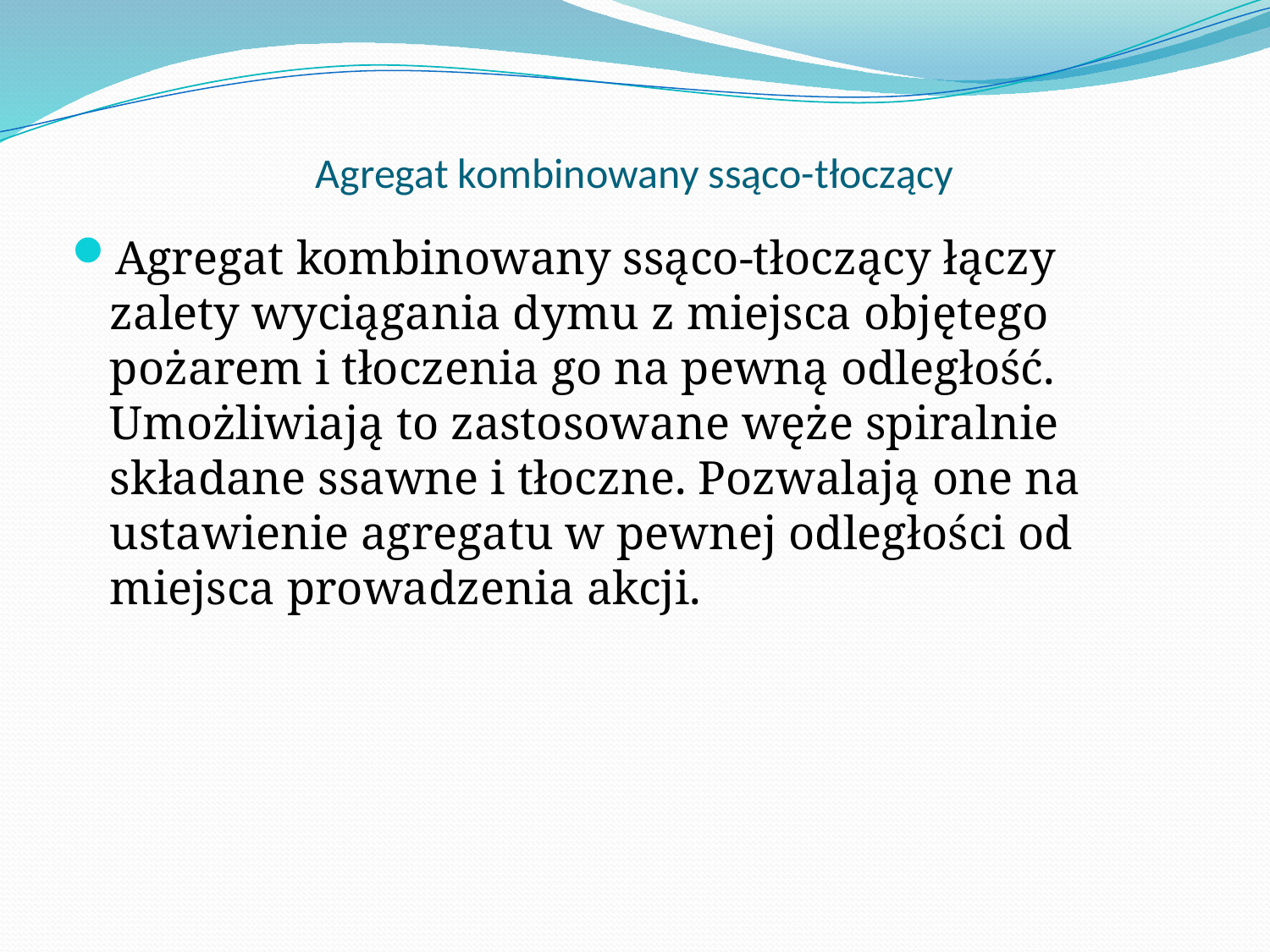

# Agregat kombinowany ssąco-tłoczący
Agregat kombinowany ssąco-tłoczący łączy zalety wyciągania dymu z miejsca objętego pożarem i tłoczenia go na pewną odległość. Umożliwiają to zastosowane węże spiralnie składane ssawne i tłoczne. Pozwalają one na ustawienie agregatu w pewnej odległości od miejsca prowadzenia akcji.